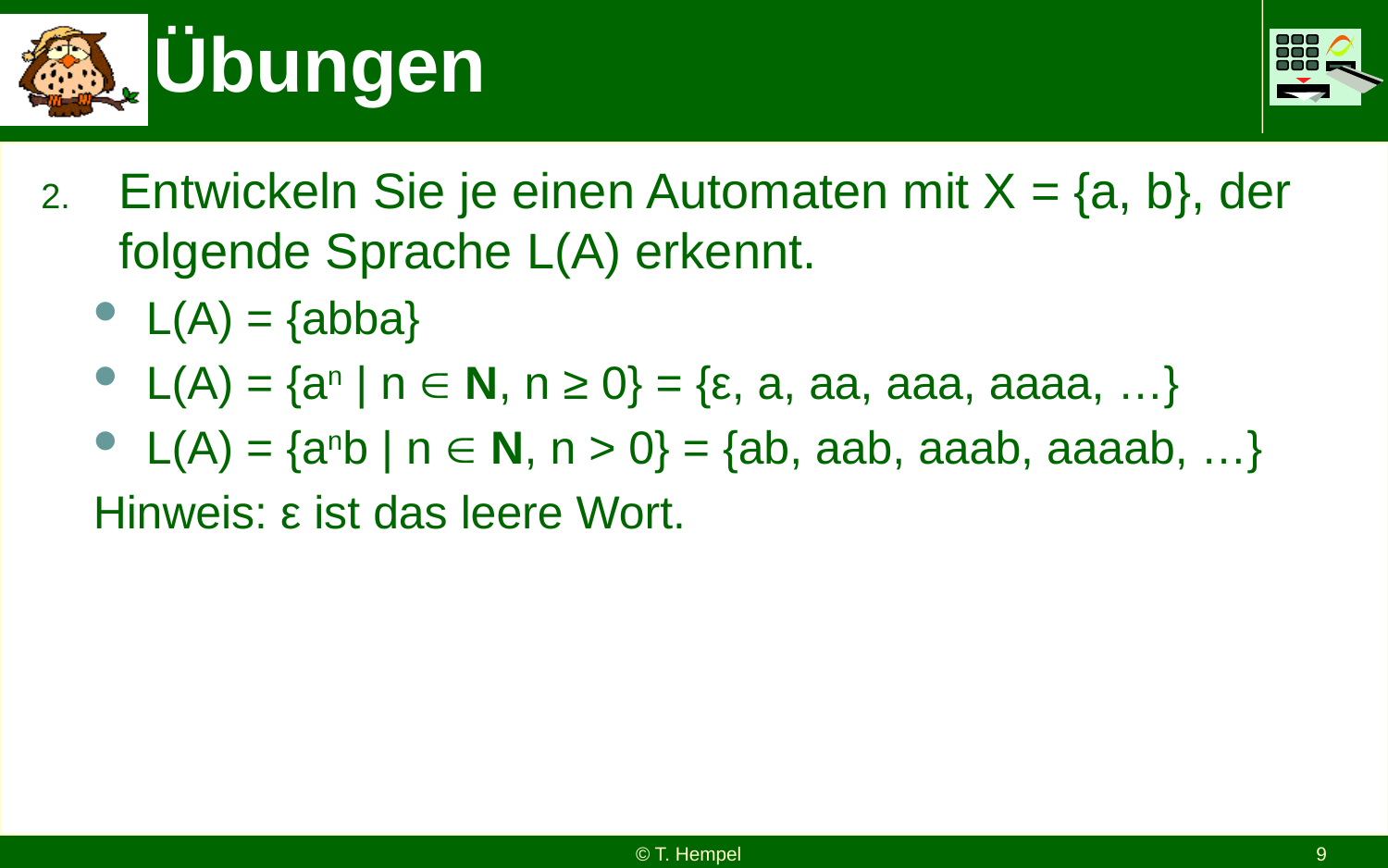

# Übungen
Entwickeln Sie je einen Automaten mit X = {a, b}, der folgende Sprache L(A) erkennt.
L(A) = {abba}
L(A) = {an | n ∈ N, n ≥ 0} = {ε, a, aa, aaa, aaaa, …}
L(A) = {anb | n ∈ N, n > 0} = {ab, aab, aaab, aaaab, …}
Hinweis: ε ist das leere Wort.

© T. Hempel
9